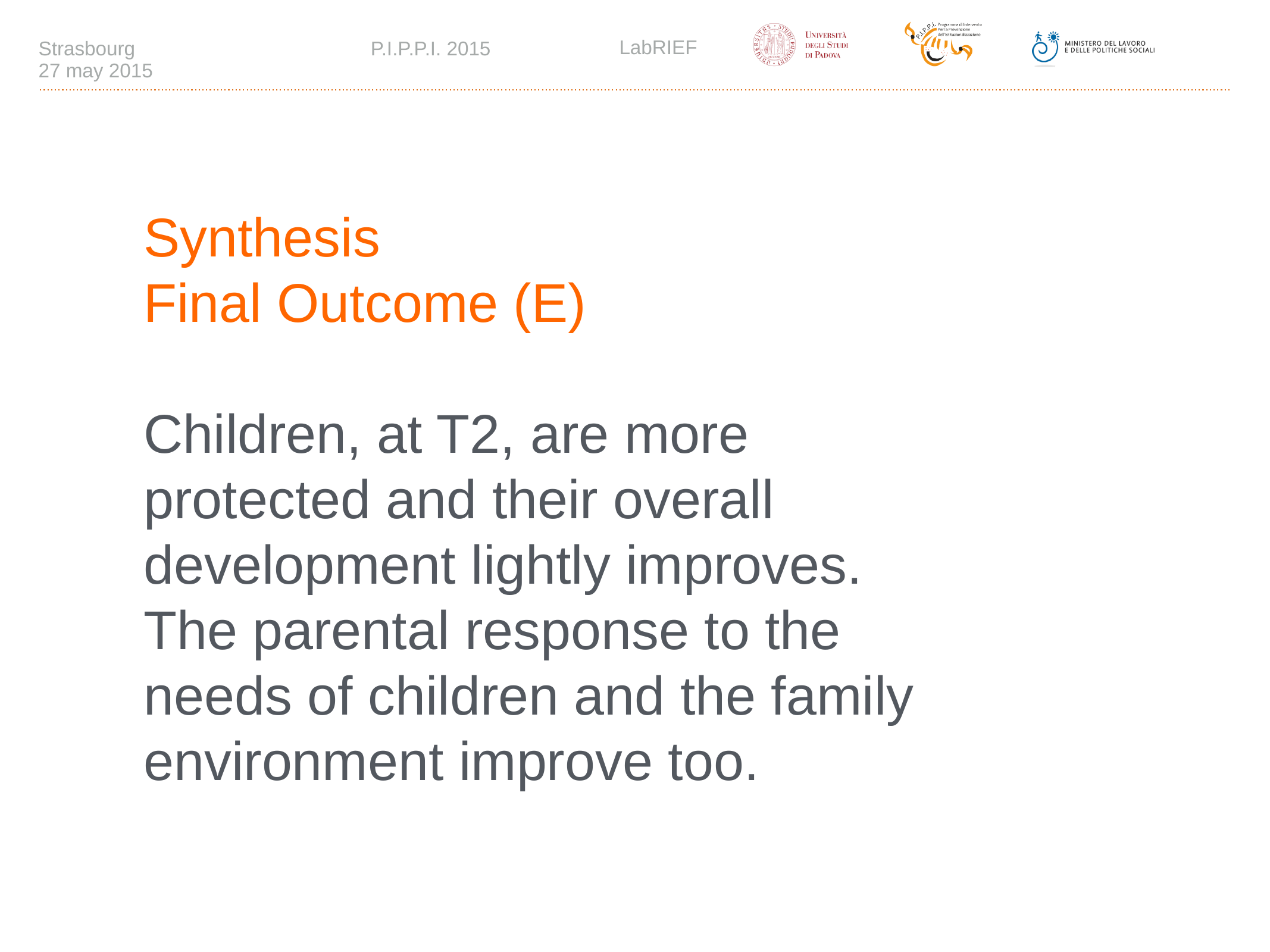

Synthesis
Final Outcome (E)

Children, at T2, are more protected and their overall development lightly improves.
The parental response to the needs of children and the family environment improve too.